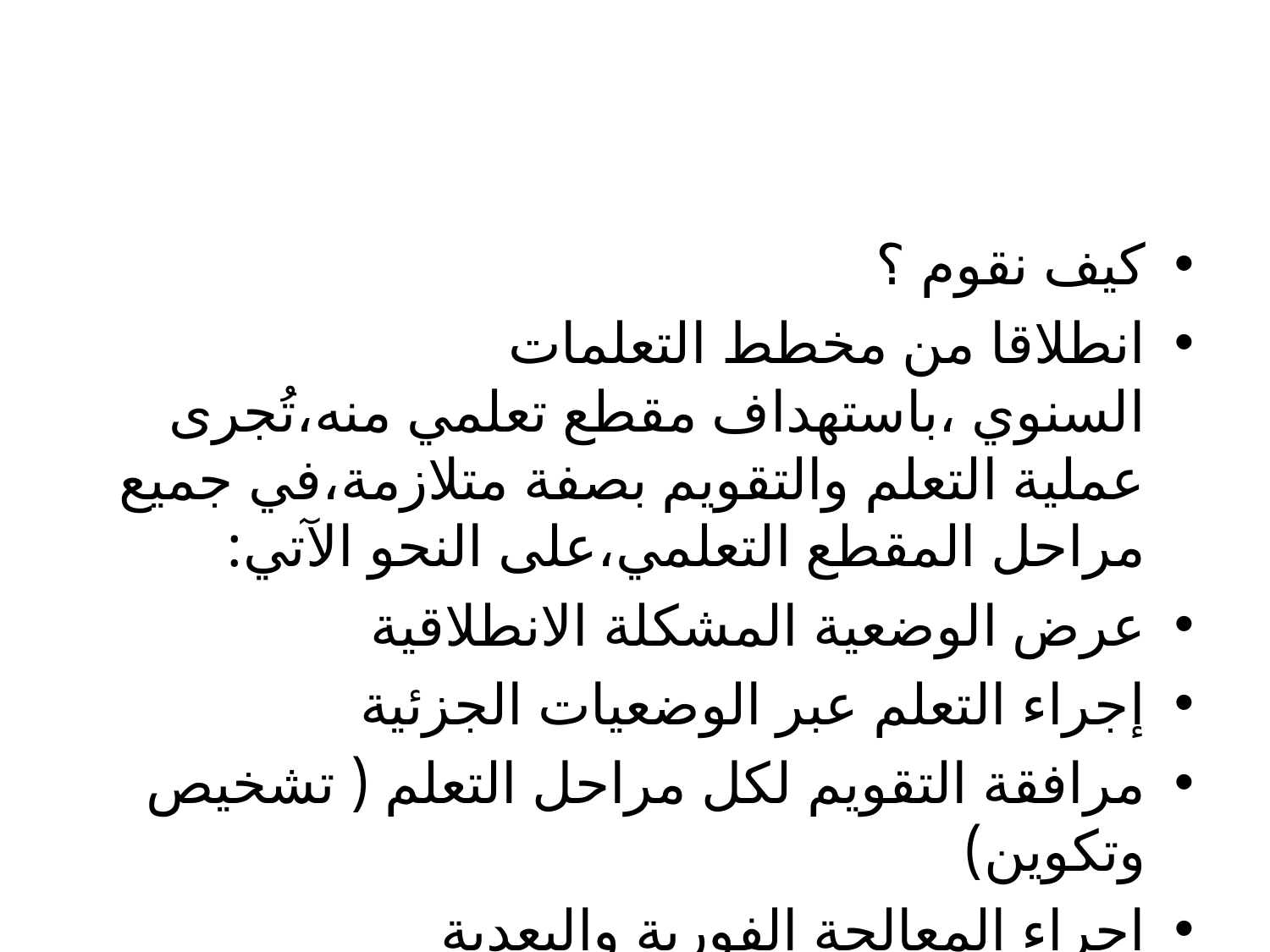

#
كيف نقوم ؟
انطلاقا من مخطط التعلمات السنوي ،باستهداف مقطع تعلمي منه،تُجرى عملية التعلم والتقويم بصفة متلازمة،في جميع مراحل المقطع التعلمي،على النحو الآتي:
عرض الوضعية المشكلة الانطلاقية
إجراء التعلم عبر الوضعيات الجزئية
مرافقة التقويم لكل مراحل التعلم ( تشخيص وتكوين)
إجراء المعالجة الفورية والبعدية